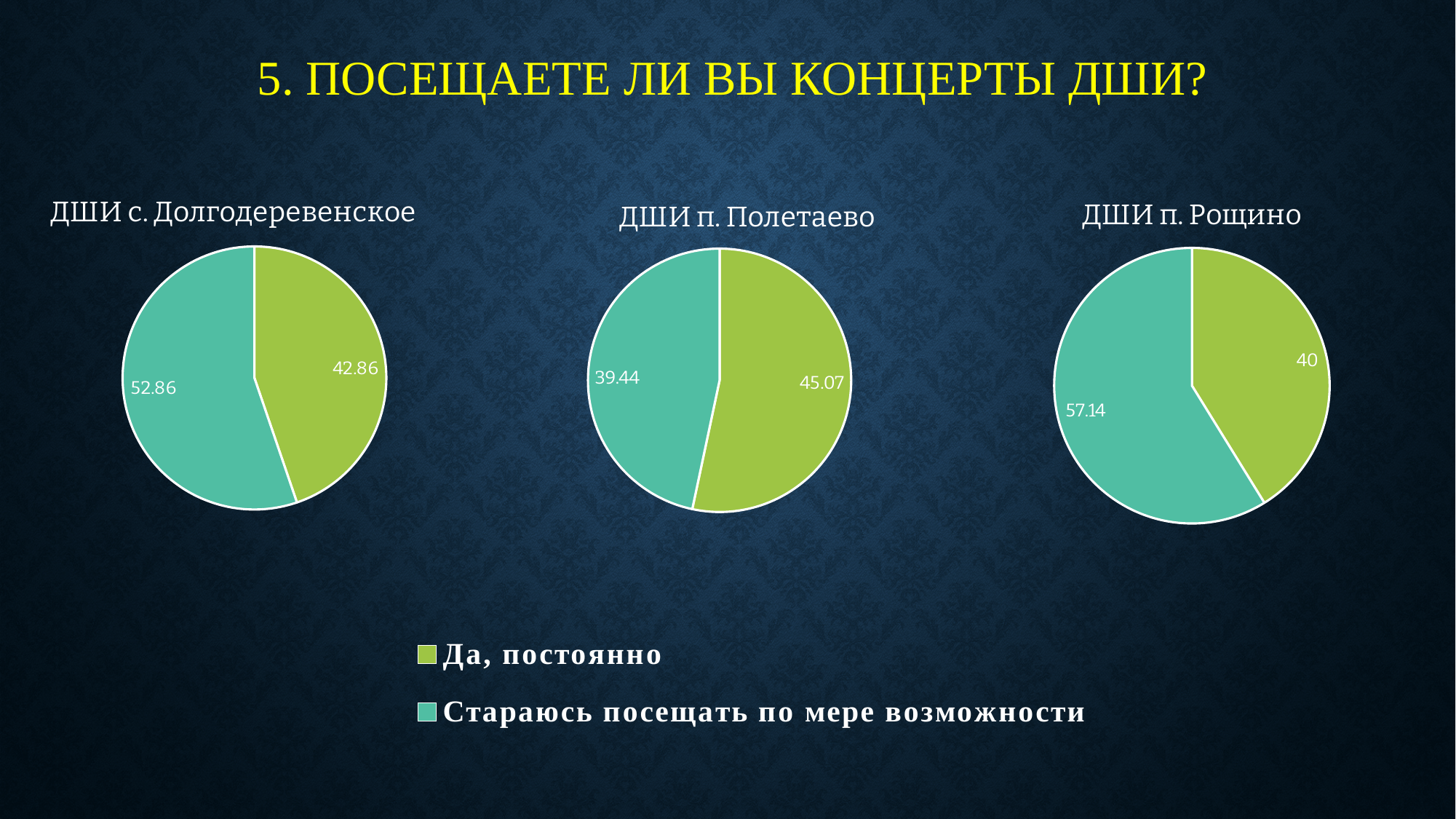

# 5. Посещаете ли вы концерты ДШИ?

### Chart: ДШИ п. Полетаево

| Category | Почему вы привели ребенка в ДШИ? |
|---|---|
| Да, постоянно | 45.07 |
| Стараюсь посещать по мере возможности | 39.44 |

### Chart: ДШИ с. Долгодеревенское

| Category | Почему вы привели ребенка в ДШИ? |
|---|---|
| Да, постоянно | 42.86 |
| Стараюсь посещать по мерер возможности | 52.86 |

### Chart: ДШИ п. Рощино

| Category | Почему вы привели ребенка в ДШИ? |
|---|---|
| Да, постоянно | 40.0 |
| Стараюсь посещать по мерер возможности | 57.14 |